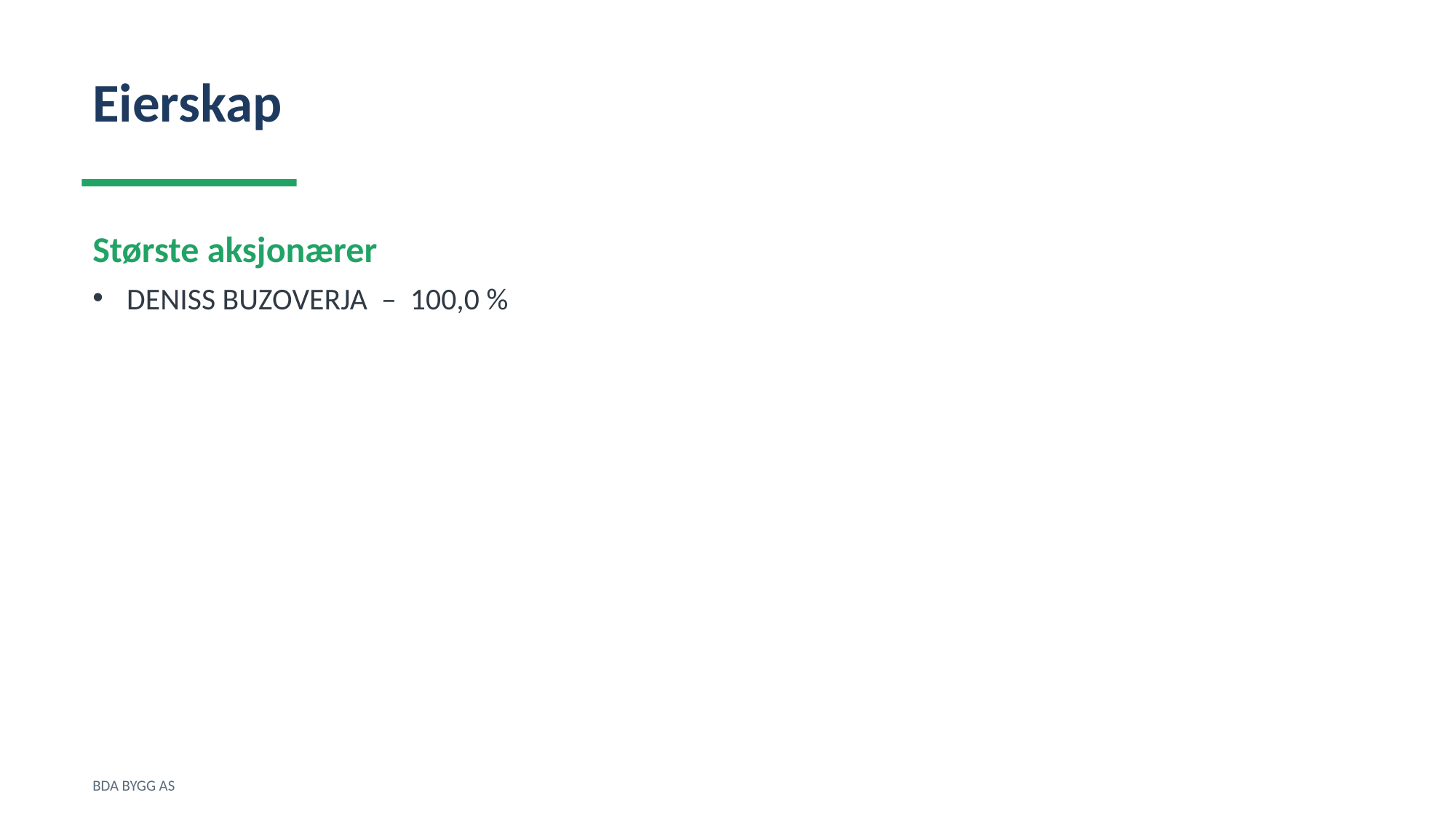

Eierskap

Største aksjonærer
DENISS BUZOVERJA  –  100,0 %
BDA BYGG AS